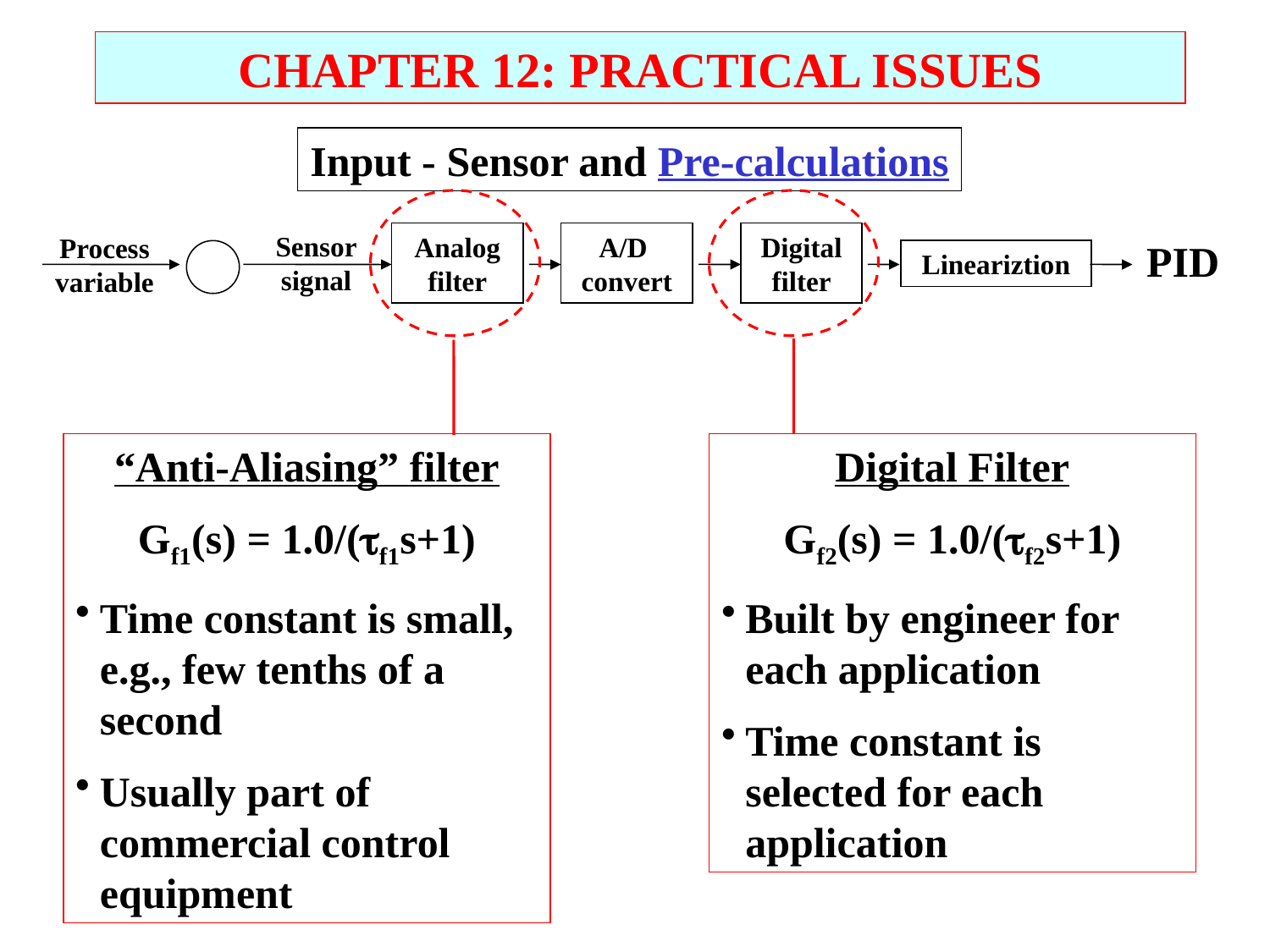

CHAPTER 12: PRACTICAL ISSUES
Input - Sensor and Pre-calculations

Sensor signal
Analog filter
A/D
convert
Digital
filter
Process
variable
PID
Lineariztion

“Anti-Aliasing” filter
Gf1(s) = 1.0/(τf1s+1)
Time constant is small, e.g., few tenths of a second
Usually part of commercial control equipment
Digital Filter
Gf2(s) = 1.0/(τf2s+1)
Built by engineer for each application
Time constant is selected for each application